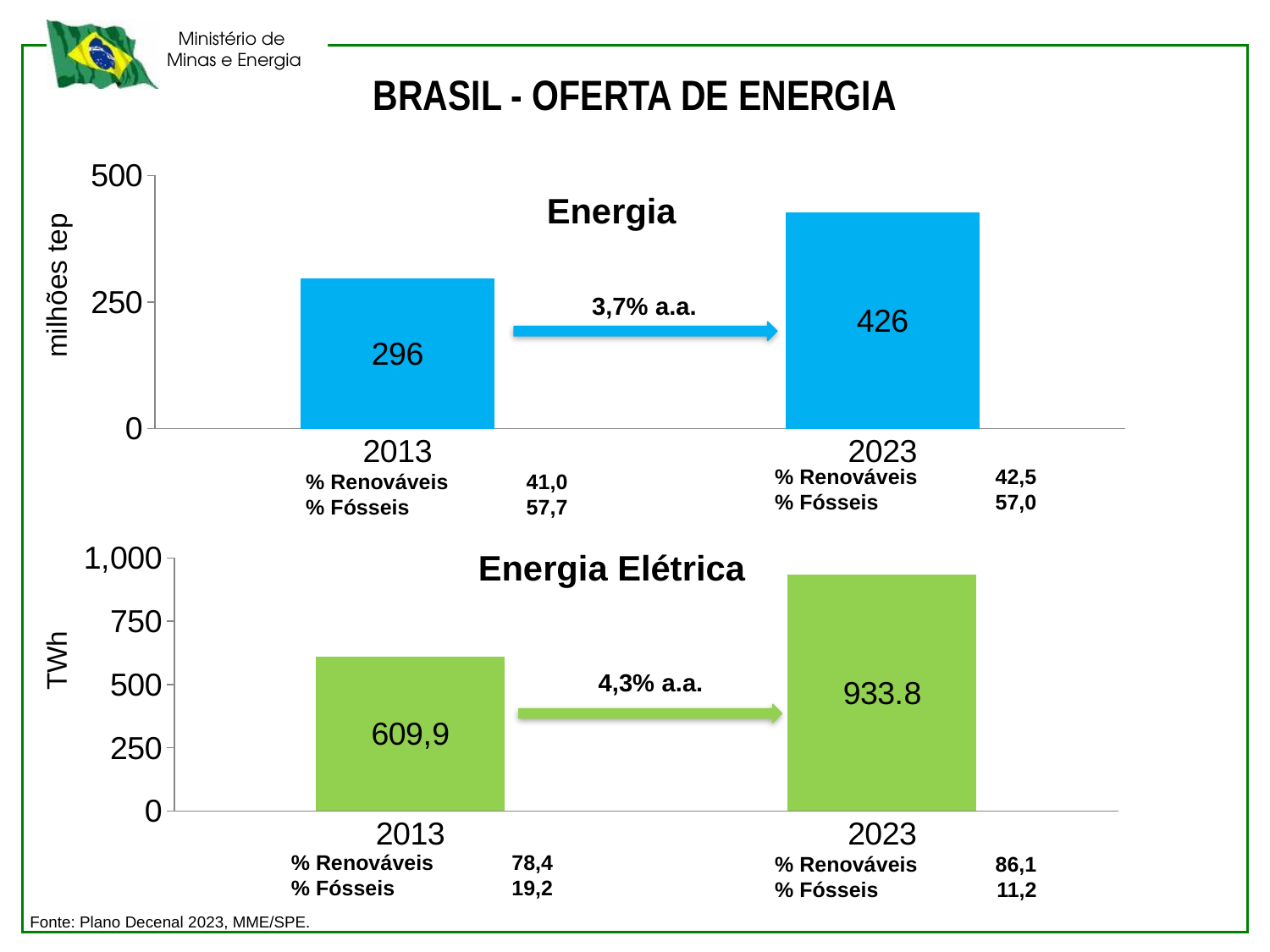

BRASIL - OFERTA DE ENERGIA

### Chart

| Category | Energia |
|---|---|
| 2013 | 296.2 |
| 2023 | 427.0 |
Energia
milhões tep
3,7% a.a.

% Renováveis 	42,5
% Fósseis 	57,0
% Renováveis 	41,0
% Fósseis 	57,7

### Chart

| Category | PIB Per Capta |
|---|---|
| 2013 | 610.4 |
| 2023 | 933.8 |
Energia Elétrica
TWh
4,3% a.a.

% Renováveis 	78,4
% Fósseis 	19,2
% Renováveis 	86,1
% Fósseis 	11,2
Fonte: Plano Decenal 2023, MME/SPE.